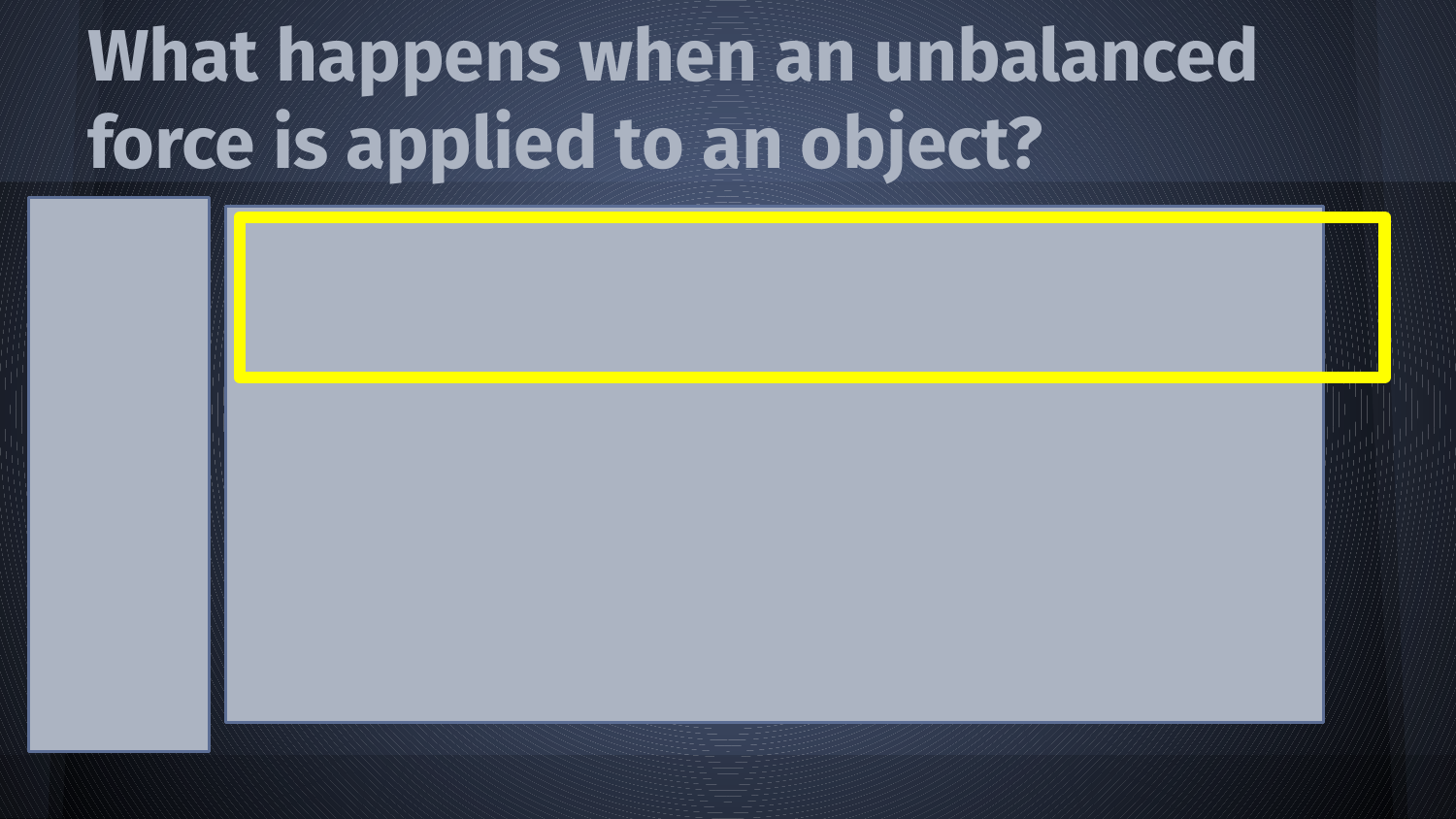

# What happens when an unbalanced force is applied to an object?

The object accelerates

The object doesn’t move

The object travels at a constant speed